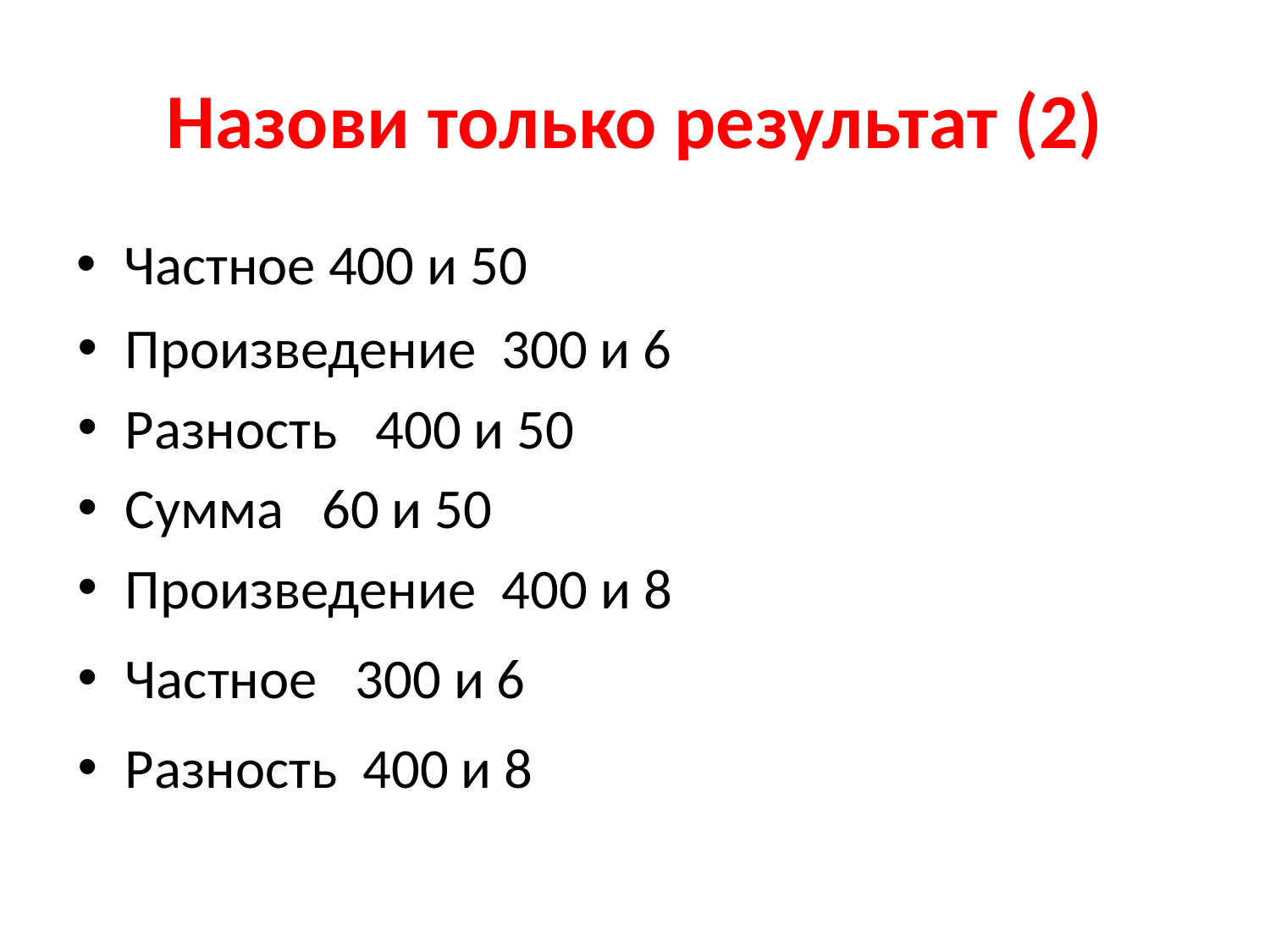

# Назови только результат (2)
Частное 400 и 50
Произведение  300 и 6
Разность   400 и 50
Сумма   60 и 50
Произведение  400 и 8
Частное   300 и 6
Разность  400 и 8